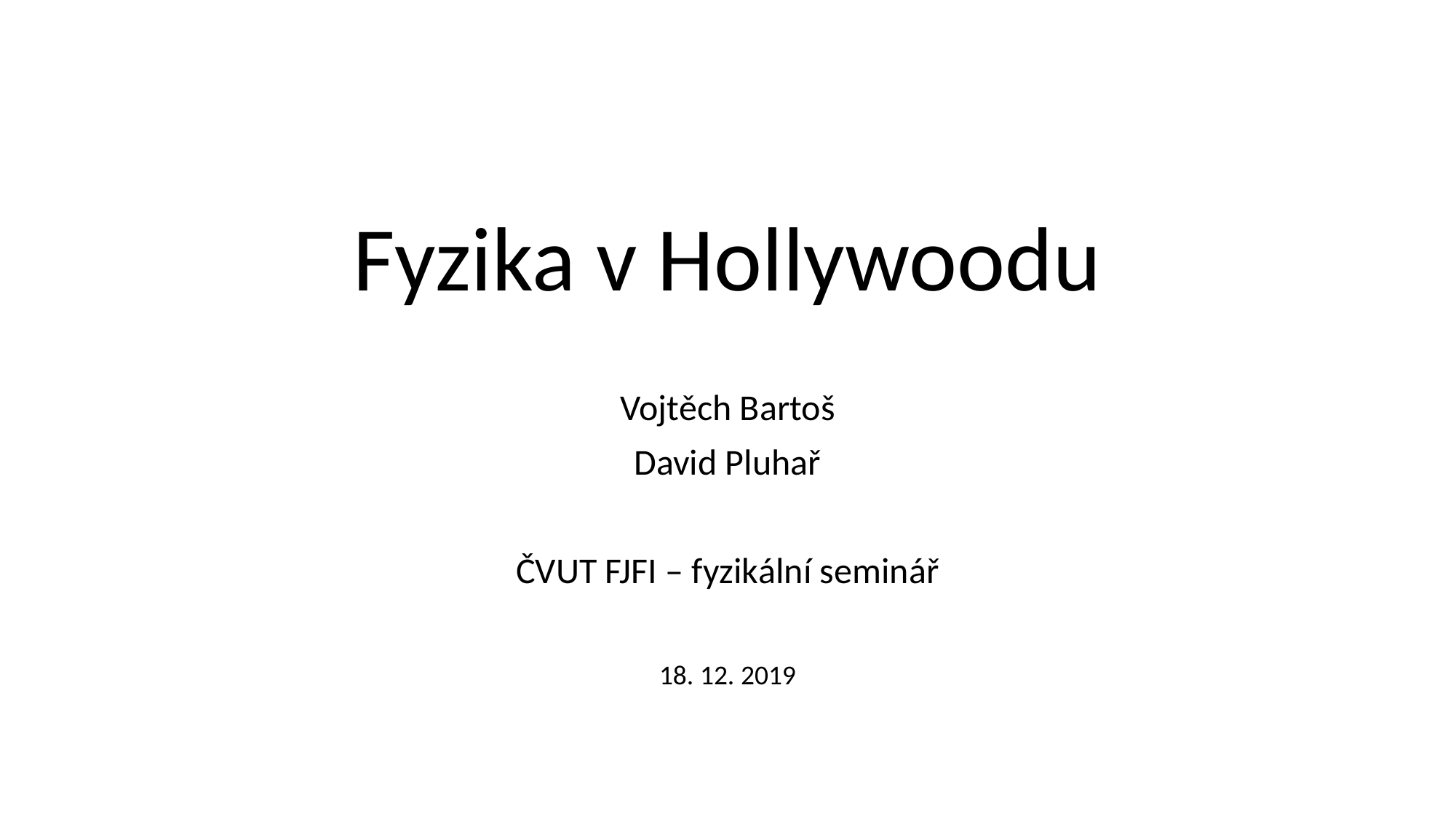

# Fyzika v Hollywoodu
Vojtěch Bartoš
David Pluhař

ČVUT FJFI – fyzikální seminář

18. 12. 2019